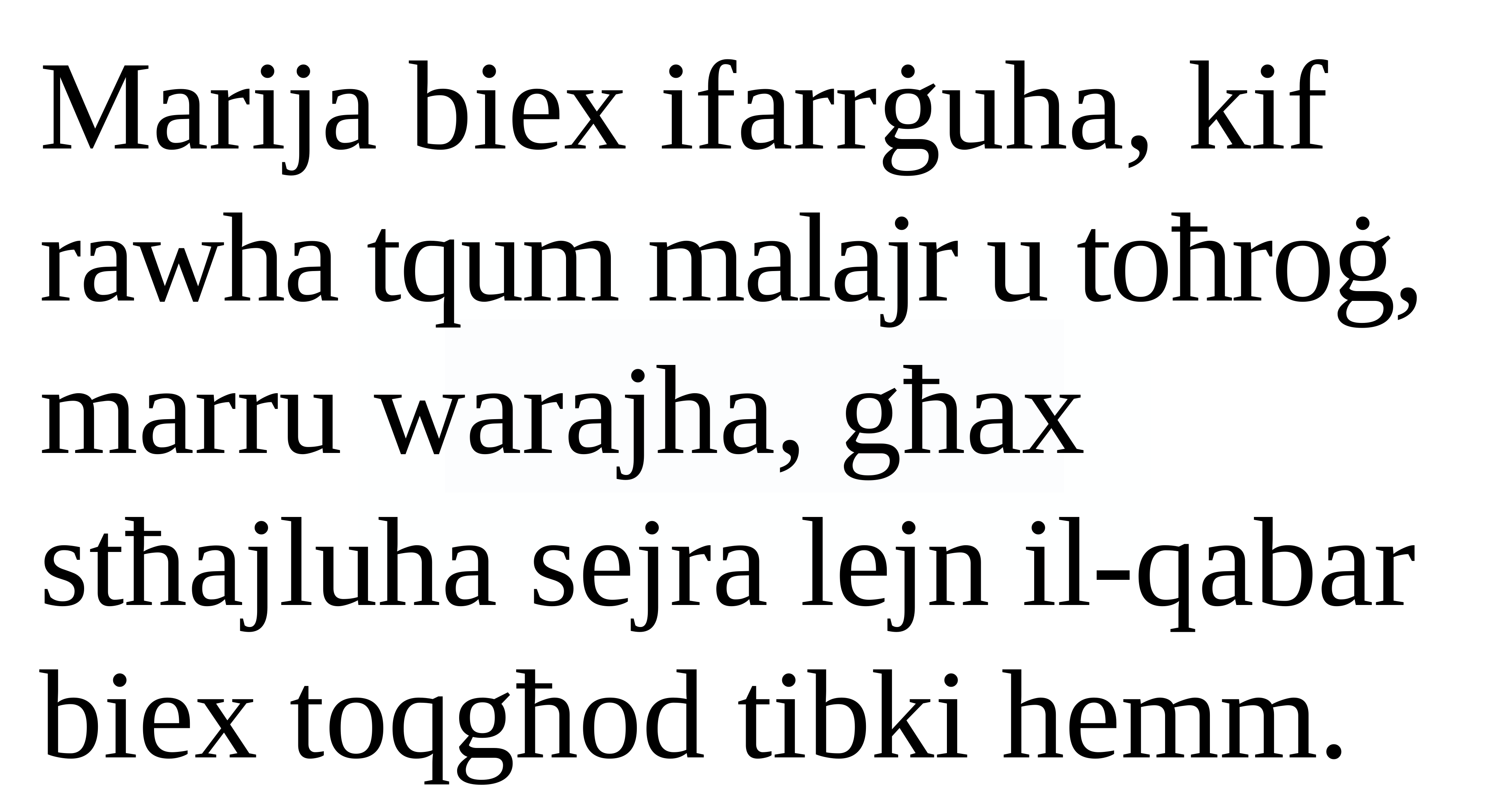

Marija biex ifarrġuha, kif rawha tqum malajr u toħroġ, marru warajha, għax stħajluha sejra lejn il-qabar biex toqgħod tibki hemm.